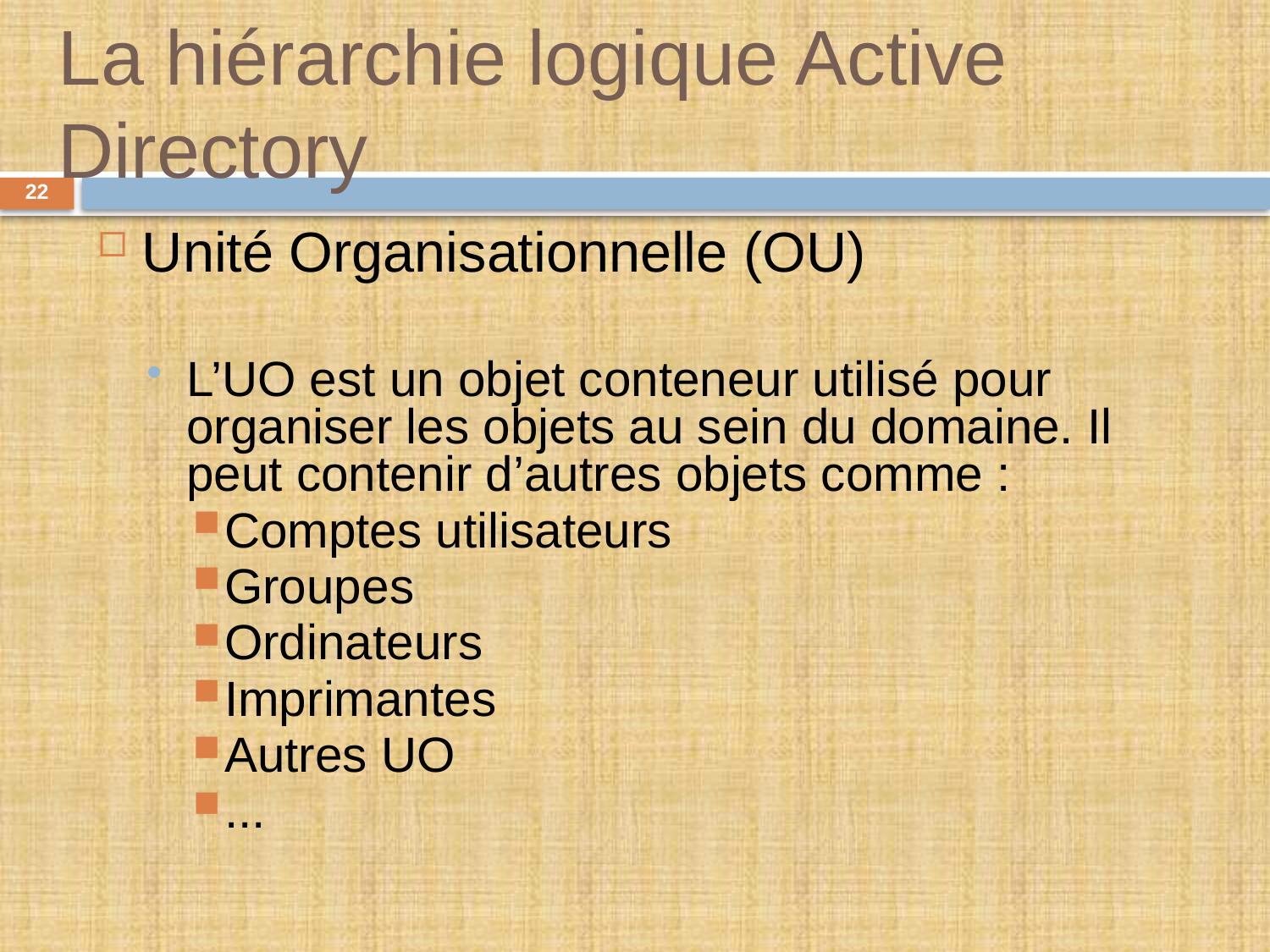

# La hiérarchie logique Active Directory
22
Unité Organisationnelle (OU)

L’UO est un objet conteneur utilisé pour organiser les objets au sein du domaine. Il peut contenir d’autres objets comme :
Comptes utilisateurs
Groupes
Ordinateurs
Imprimantes
Autres UO
...